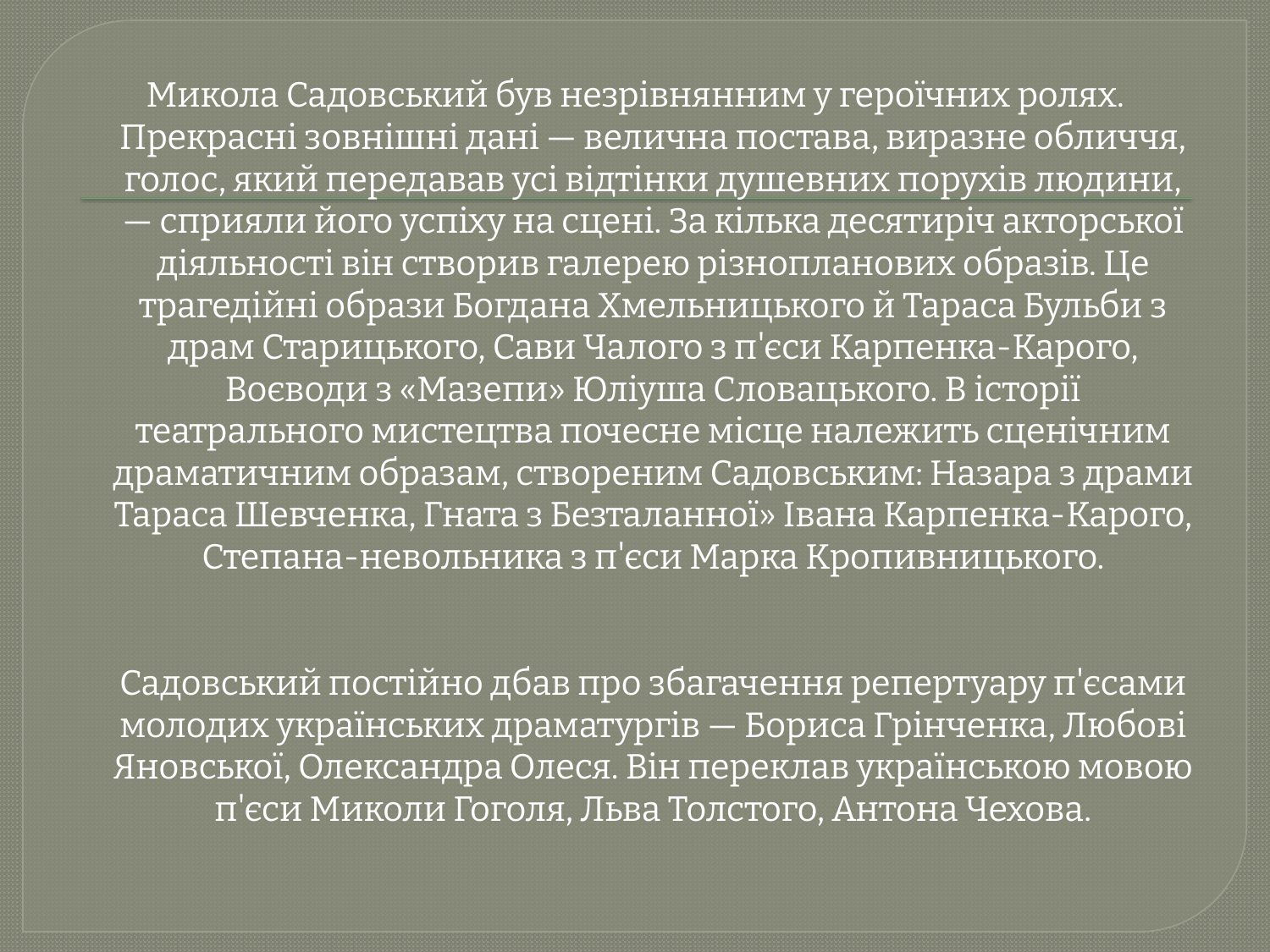

Микола Садовський був незрівнянним у героїчних ролях. Прекрасні зовнішні дані — велична постава, виразне обличчя, голос, який передавав усі відтінки душевних порухів людини,— сприяли його успіху на сцені. За кілька десятиріч акторської діяльності він створив галерею різнопланових образів. Це трагедійні образи Богдана Хмельницького й Тараса Бульби з драм Старицького, Сави Чалого з п'єси Карпенка-Карого, Воєводи з «Мазепи» Юліуша Словацького. В історії театрального мистецтва почесне місце належить сценічним драматичним образам, створеним Садовським: Назара з драми Тараса Шевченка, Гната з Безталанної» Івана Карпенка-Карого, Степана-невольника з п'єси Марка Кропивницького.
Садовський постійно дбав про збагачення репертуару п'єсами молодих українських драматургів — Бориса Грінченка, Любові Яновської, Олександра Олеся. Він переклав українською мовою п'єси Миколи Гоголя, Льва Толстого, Антона Чехова.